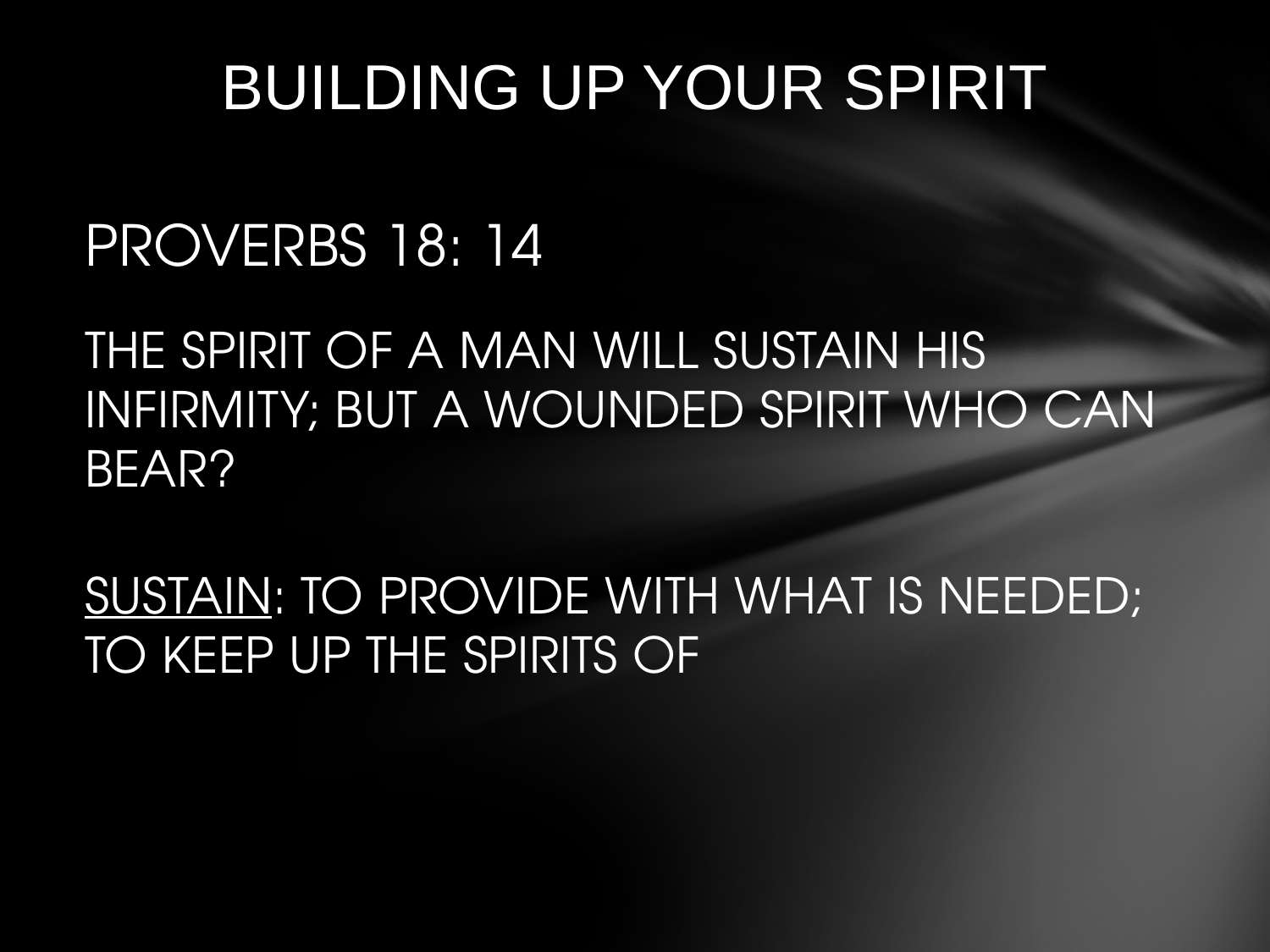

# BUILDING UP YOUR SPIRIT
PROVERBS 18: 14

THE SPIRIT OF A MAN WILL SUSTAIN HIS INFIRMITY; BUT A WOUNDED SPIRIT WHO CAN BEAR?

SUSTAIN: TO PROVIDE WITH WHAT IS NEEDED; TO KEEP UP THE SPIRITS OF